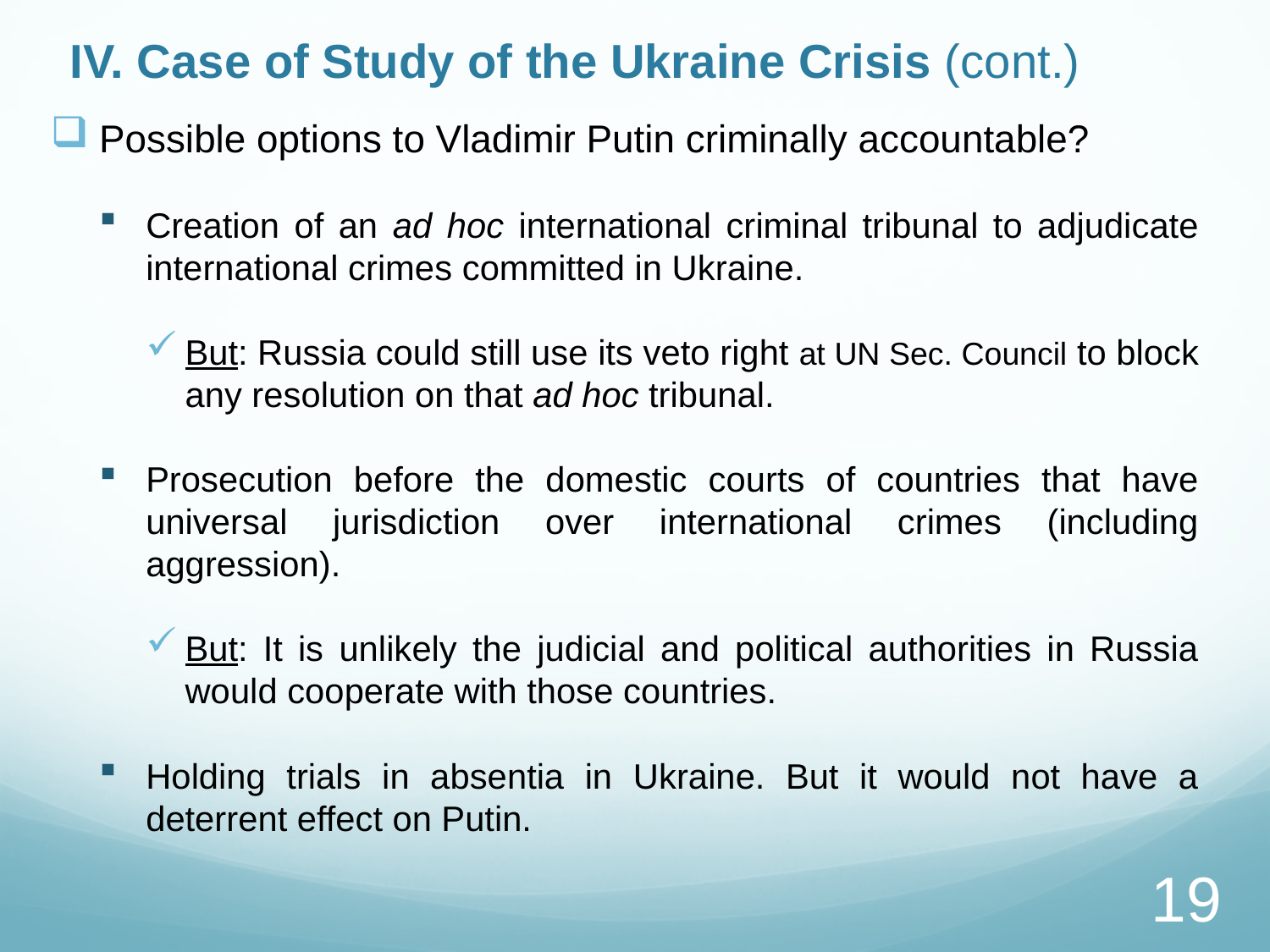

# IV. Case of Study of the Ukraine Crisis (cont.)
Possible options to Vladimir Putin criminally accountable?
Creation of an ad hoc international criminal tribunal to adjudicate international crimes committed in Ukraine.
But: Russia could still use its veto right at UN Sec. Council to block any resolution on that ad hoc tribunal.
Prosecution before the domestic courts of countries that have universal jurisdiction over international crimes (including aggression).
But: It is unlikely the judicial and political authorities in Russia would cooperate with those countries.
Holding trials in absentia in Ukraine. But it would not have a deterrent effect on Putin.

19